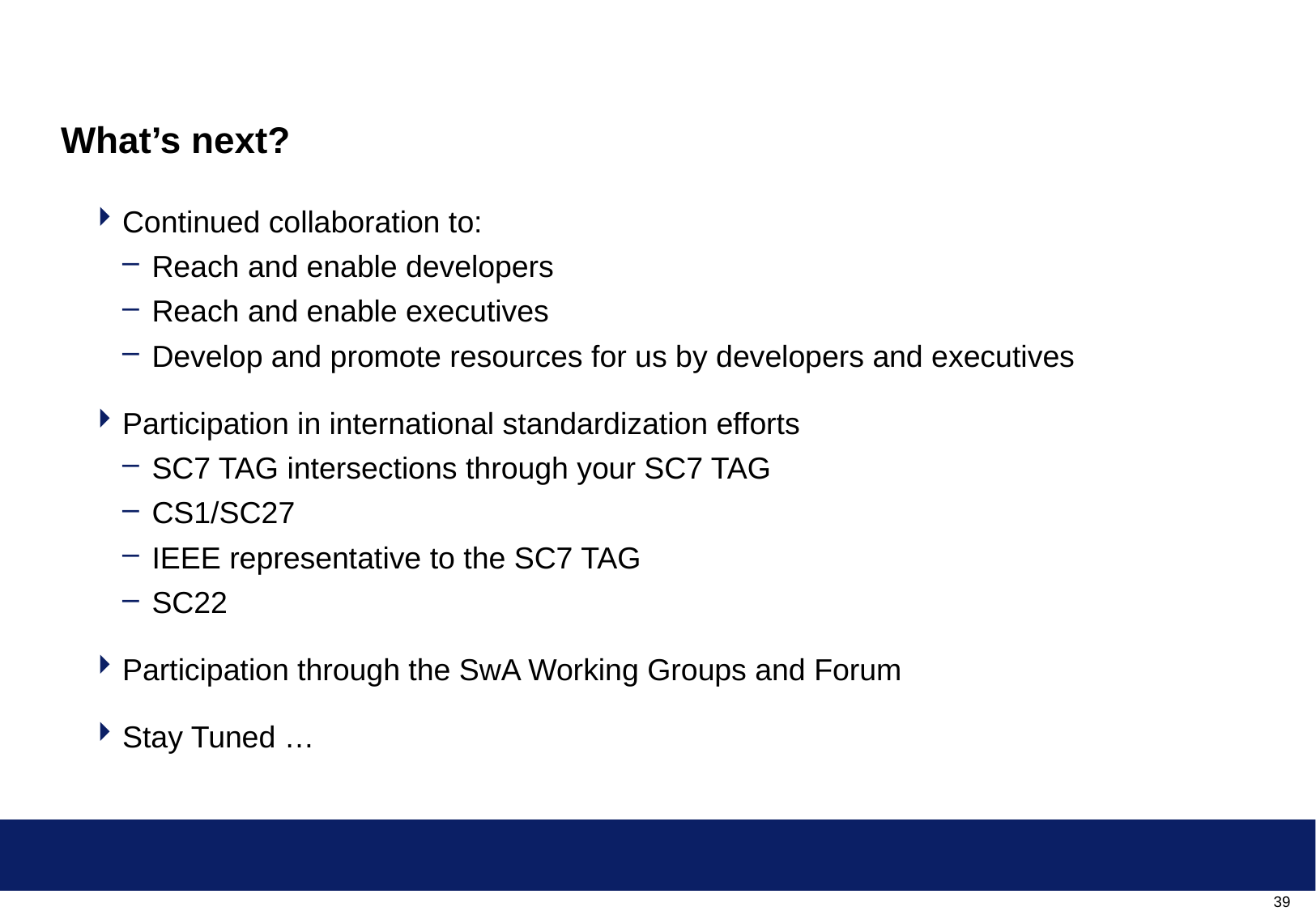

# What’s next?
Continued collaboration to:
Reach and enable developers
Reach and enable executives
Develop and promote resources for us by developers and executives
Participation in international standardization efforts
SC7 TAG intersections through your SC7 TAG
CS1/SC27
IEEE representative to the SC7 TAG
SC22
Participation through the SwA Working Groups and Forum
Stay Tuned …